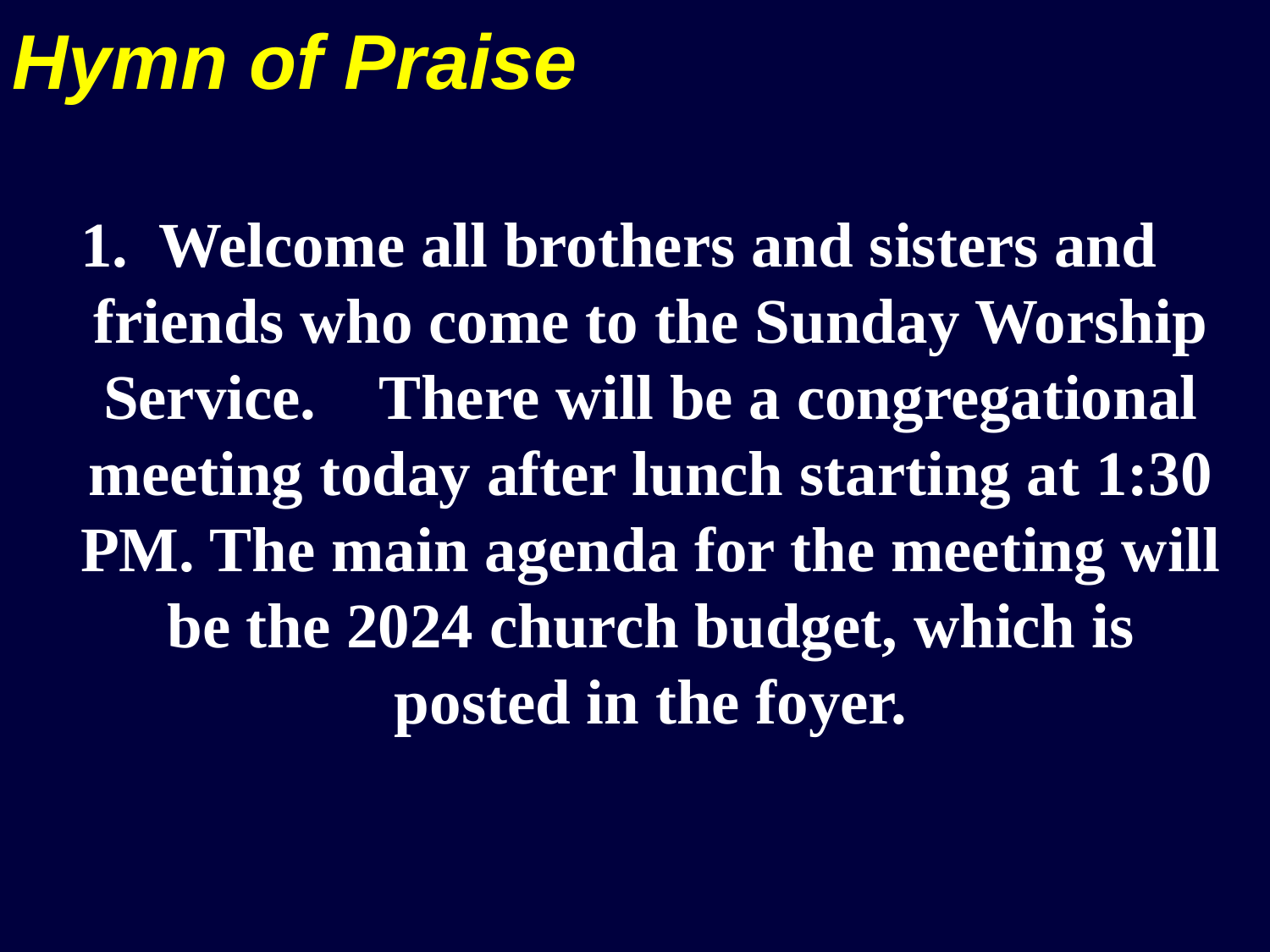

Hymn of Praise

1.  Welcome all brothers and sisters and friends who come to the Sunday Worship Service.    There will be a congregational meeting today after lunch starting at 1:30 PM. The main agenda for the meeting will be the 2024 church budget, which is posted in the foyer.